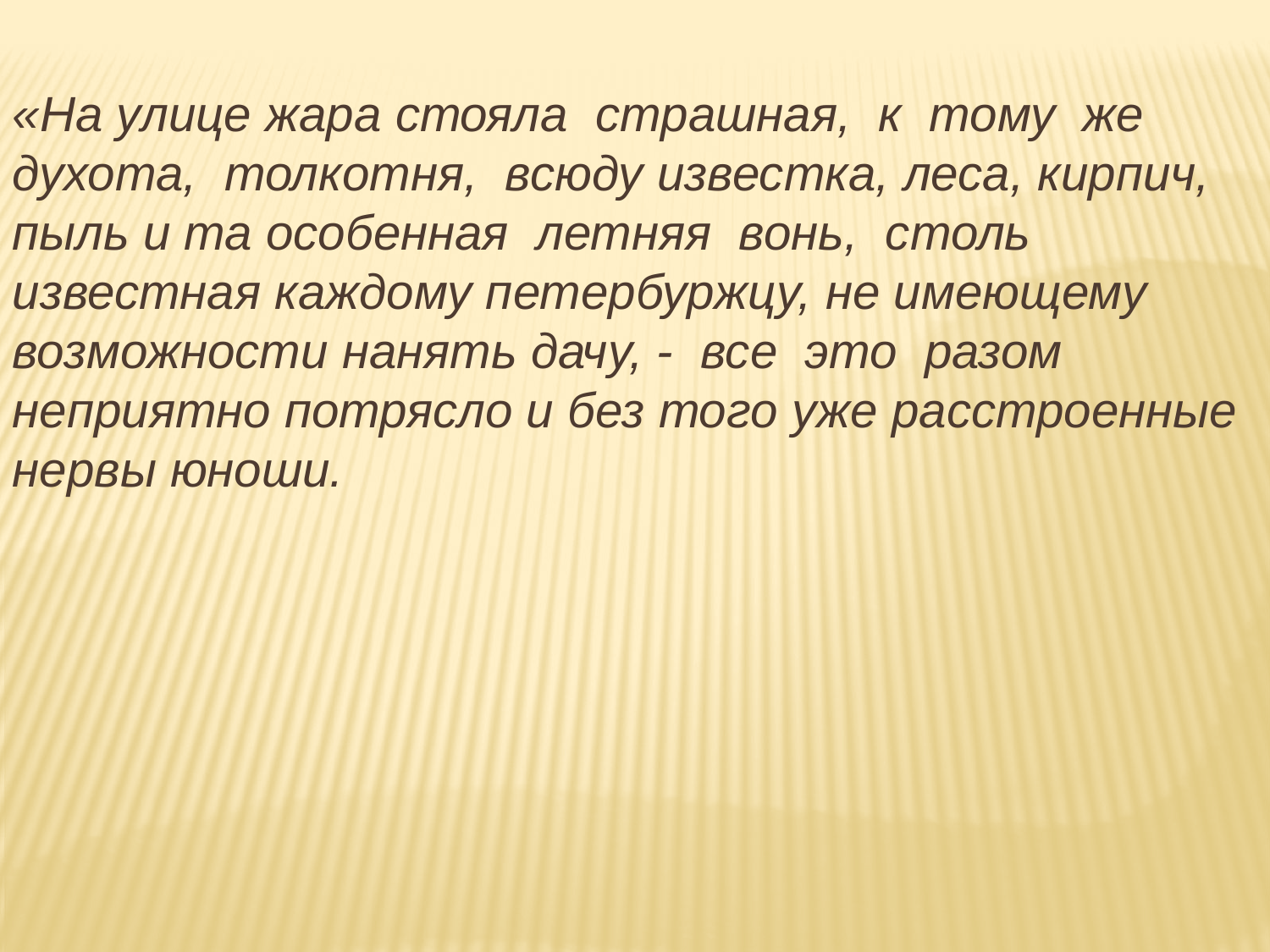

«На улице жара стояла  страшная,  к  тому  же духота,  толкотня,  всюду известка, леса, кирпич, пыль и та особенная  летняя  вонь,  столь  известная каждому петербуржцу, не имеющему возможности нанять дачу, -  все  это  разом неприятно потрясло и без того уже расстроенные нервы юноши.